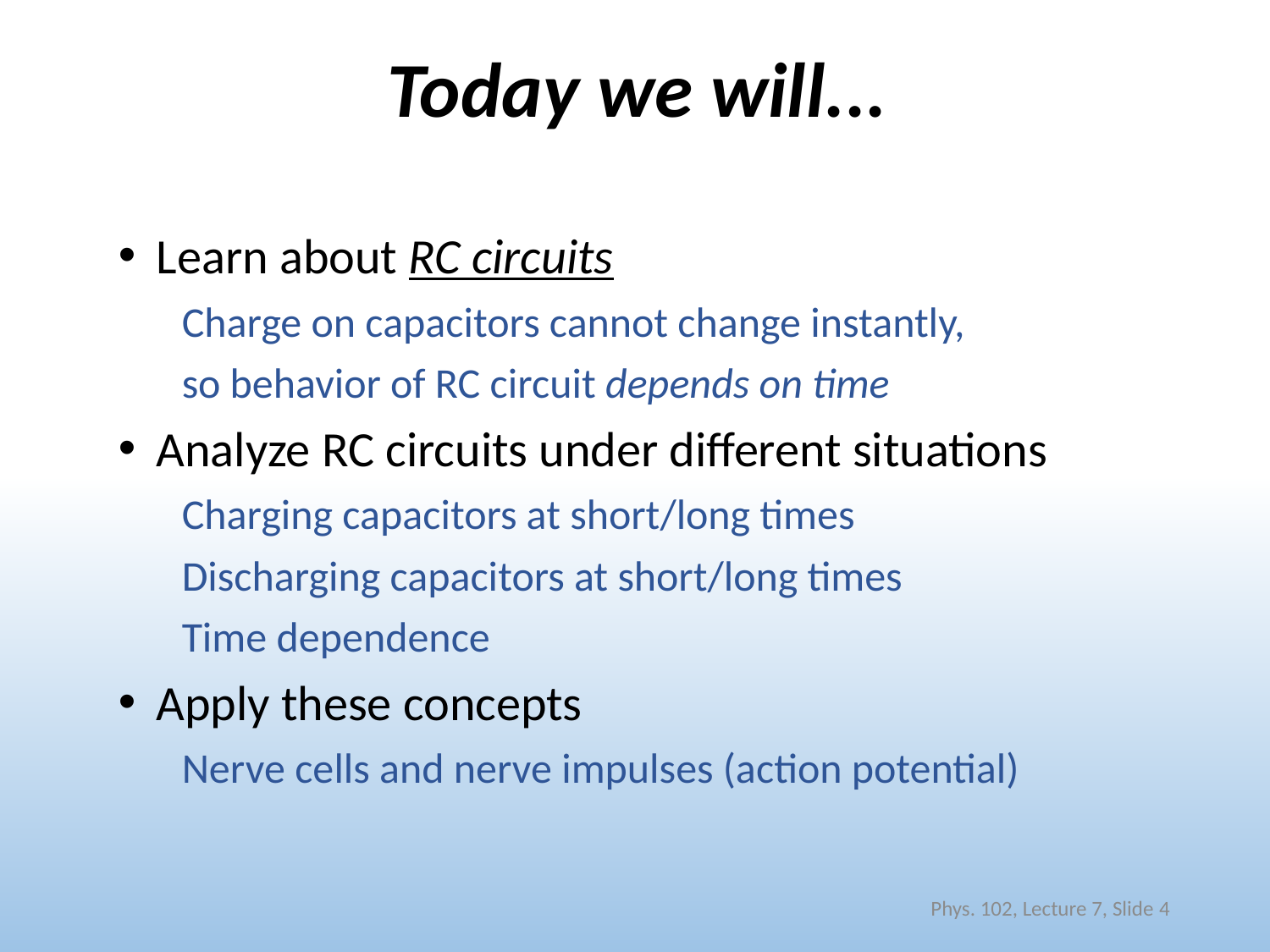

# Today we will...
Learn about RC circuits
Charge on capacitors cannot change instantly,
so behavior of RC circuit depends on time
Analyze RC circuits under different situations
Charging capacitors at short/long times
Discharging capacitors at short/long times
Time dependence
Apply these concepts
Nerve cells and nerve impulses (action potential)
Phys. 102, Lecture 7, Slide 4